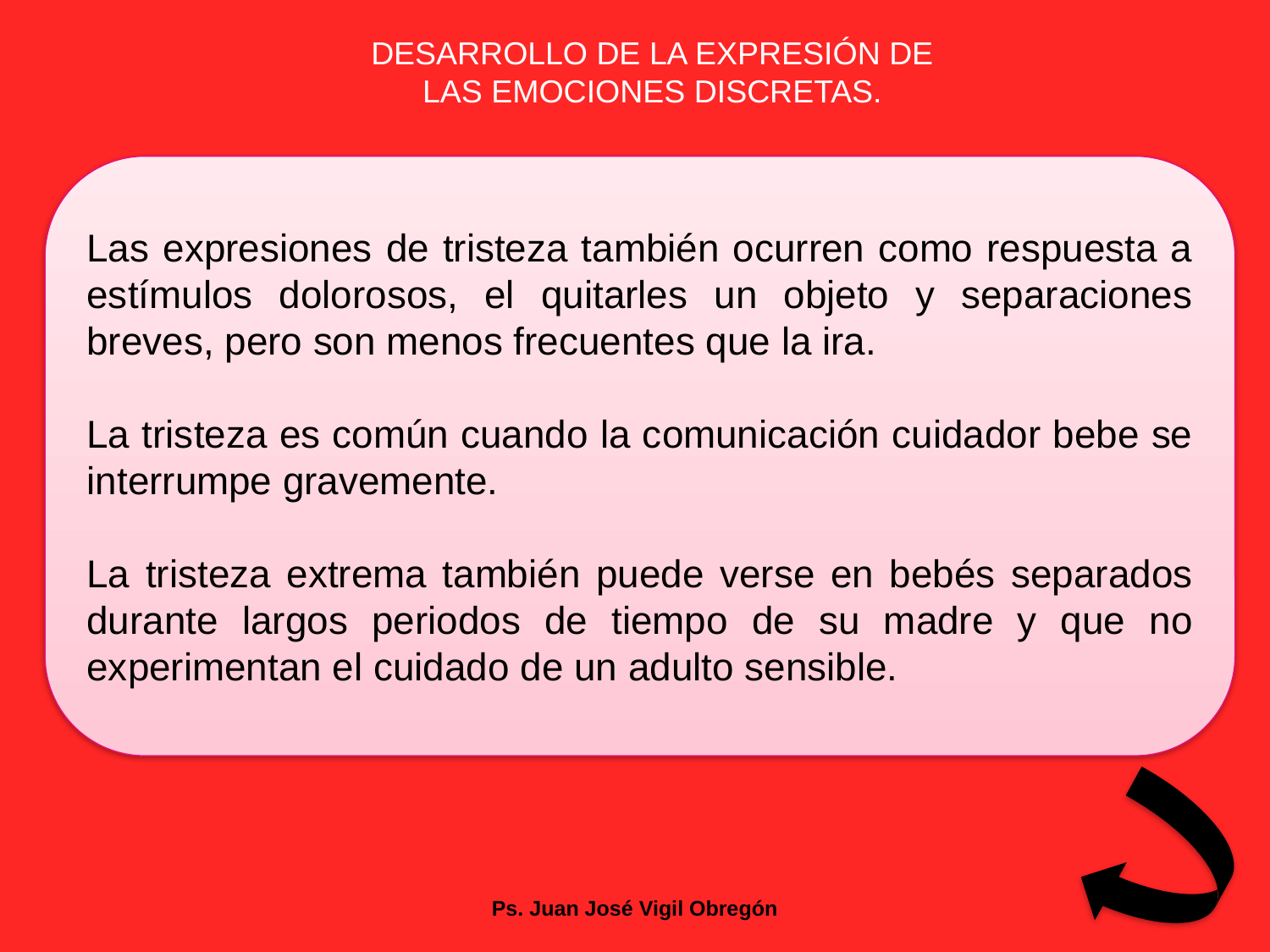

DESARROLLO DE LA EXPRESIÓN DE LAS EMOCIONES DISCRETAS.
Las expresiones de tristeza también ocurren como respuesta a estímulos dolorosos, el quitarles un objeto y separaciones breves, pero son menos frecuentes que la ira.

La tristeza es común cuando la comunicación cuidador bebe se interrumpe gravemente.

La tristeza extrema también puede verse en bebés separados durante largos periodos de tiempo de su madre y que no experimentan el cuidado de un adulto sensible.

Ps. Juan José Vigil Obregón